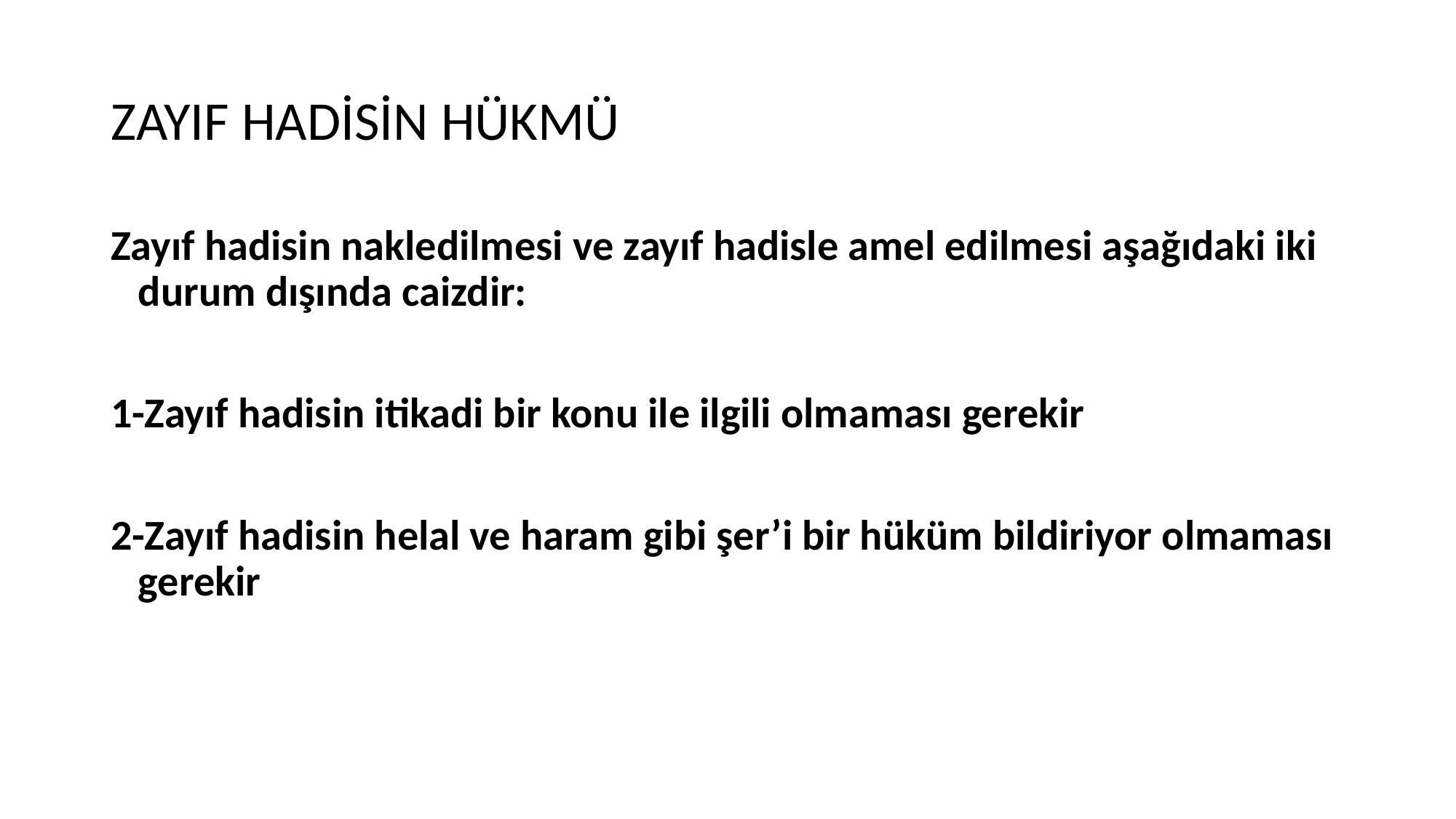

# ZAYIF HADİSİN HÜKMÜ
Zayıf hadisin nakledilmesi ve zayıf hadisle amel edilmesi aşağıdaki iki durum dışında caizdir:

1-Zayıf hadisin itikadi bir konu ile ilgili olmaması gerekir

2-Zayıf hadisin helal ve haram gibi şer’i bir hüküm bildiriyor olmaması gerekir